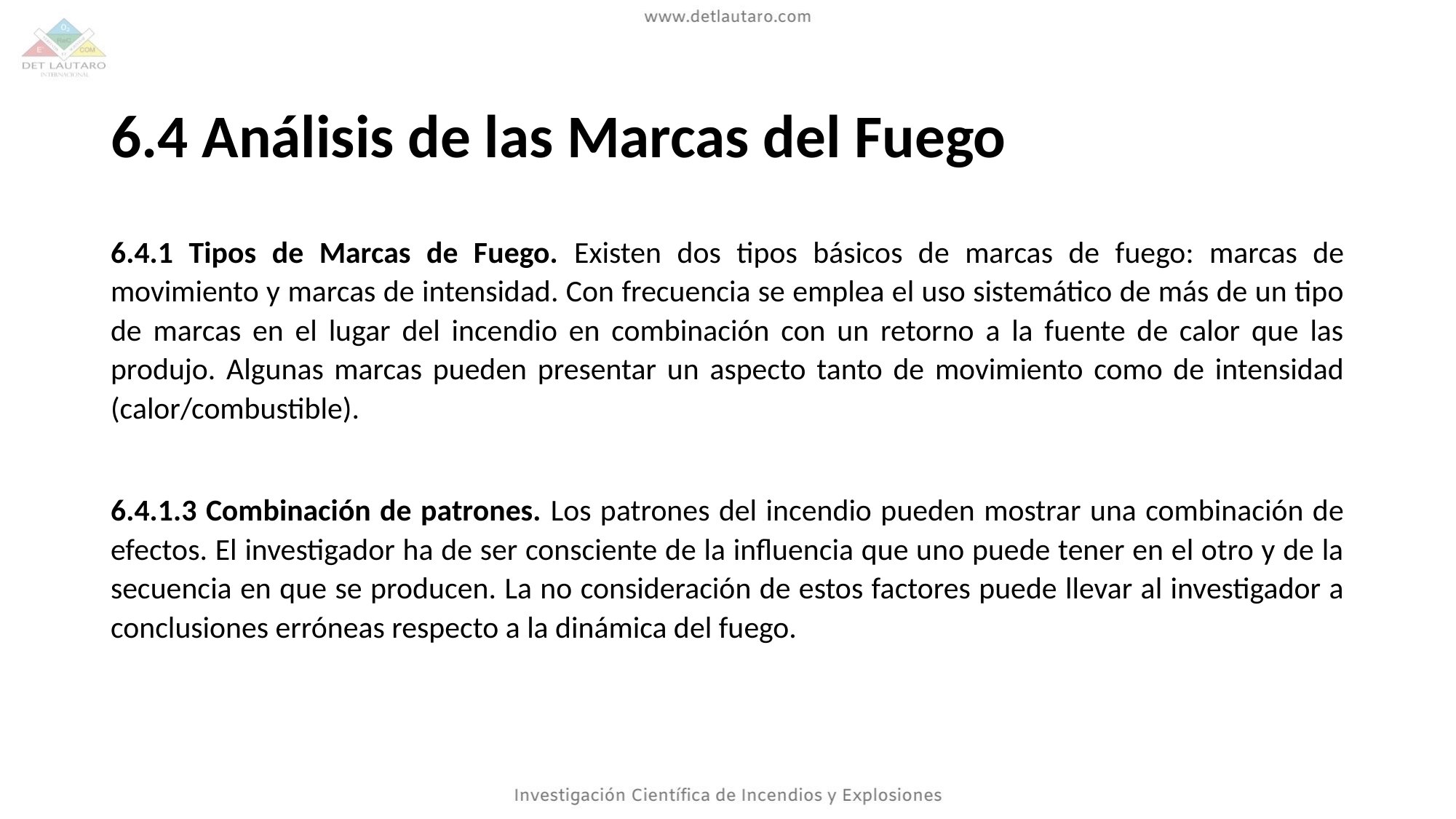

# 6.4 Análisis de las Marcas del Fuego
6.4.1 Tipos de Marcas de Fuego. Existen dos tipos básicos de marcas de fuego: marcas de movimiento y marcas de intensidad. Con frecuencia se emplea el uso sistemático de más de un tipo de marcas en el lugar del incendio en combinación con un retorno a la fuente de calor que las produjo. Algunas marcas pueden presentar un aspecto tanto de movimiento como de intensidad (calor/combustible).

6.4.1.3 Combinación de patrones. Los patrones del incendio pueden mostrar una combinación de efectos. El investigador ha de ser consciente de la influencia que uno puede tener en el otro y de la secuencia en que se producen. La no consideración de estos factores puede llevar al investigador a conclusiones erróneas respecto a la dinámica del fuego.